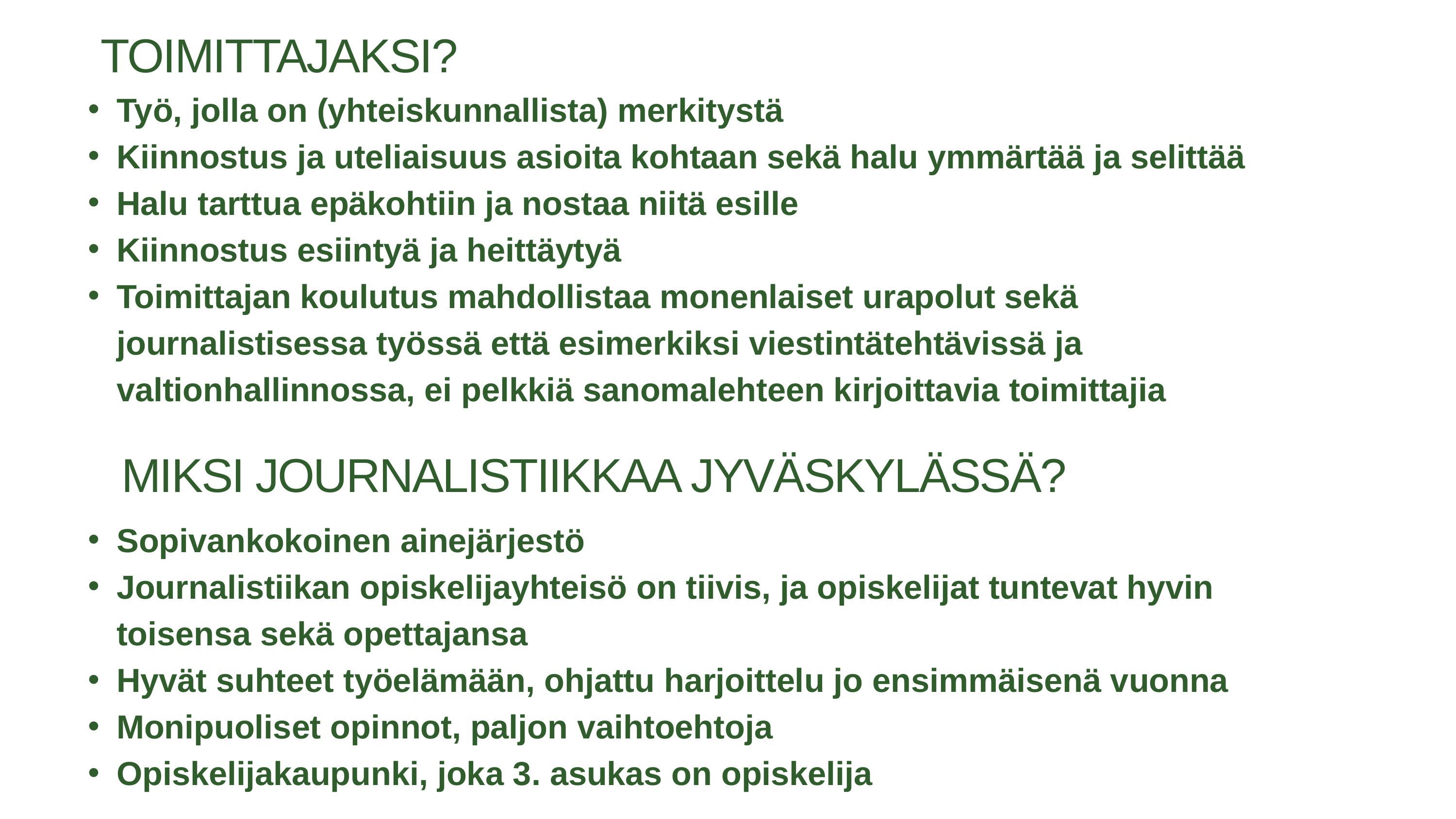

TOIMITTAJAKSI?
Työ, jolla on (yhteiskunnallista) merkitystä
Kiinnostus ja uteliaisuus asioita kohtaan sekä halu ymmärtää ja selittää
Halu tarttua epäkohtiin ja nostaa niitä esille
Kiinnostus esiintyä ja heittäytyä
Toimittajan koulutus mahdollistaa monenlaiset urapolut sekä journalistisessa työssä että esimerkiksi viestintätehtävissä ja valtionhallinnossa, ei pelkkiä sanomalehteen kirjoittavia toimittajia
MIKSI JOURNALISTIIKKAA JYVÄSKYLÄSSÄ?
Sopivankokoinen ainejärjestö
Journalistiikan opiskelijayhteisö on tiivis, ja opiskelijat tuntevat hyvin toisensa sekä opettajansa
Hyvät suhteet työelämään, ohjattu harjoittelu jo ensimmäisenä vuonna
Monipuoliset opinnot, paljon vaihtoehtoja
Opiskelijakaupunki, joka 3. asukas on opiskelija